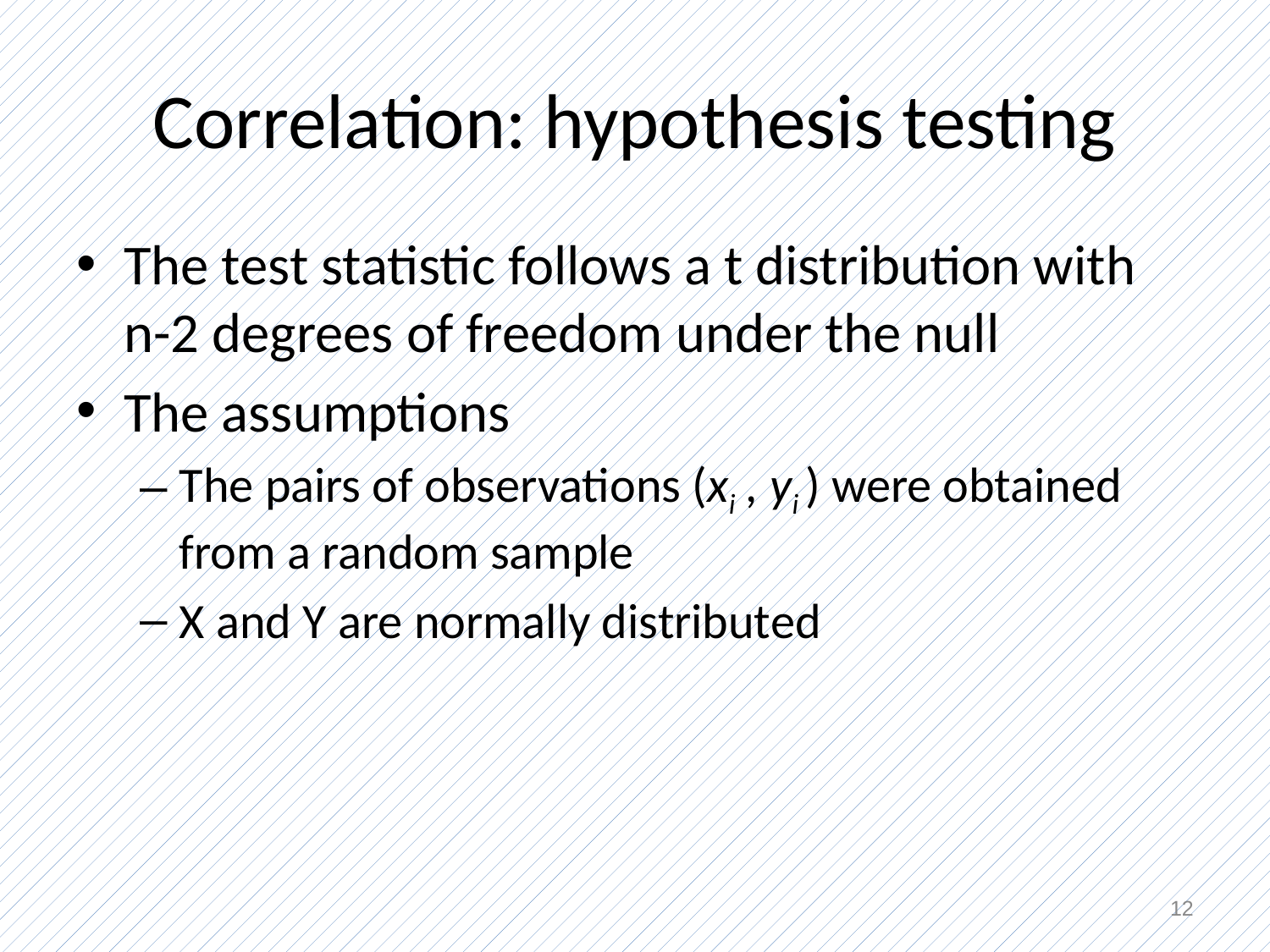

# Correlation: hypothesis testing
The test statistic follows a t distribution with n-2 degrees of freedom under the null
The assumptions
The pairs of observations (xi , yi ) were obtained from a random sample
X and Y are normally distributed

12